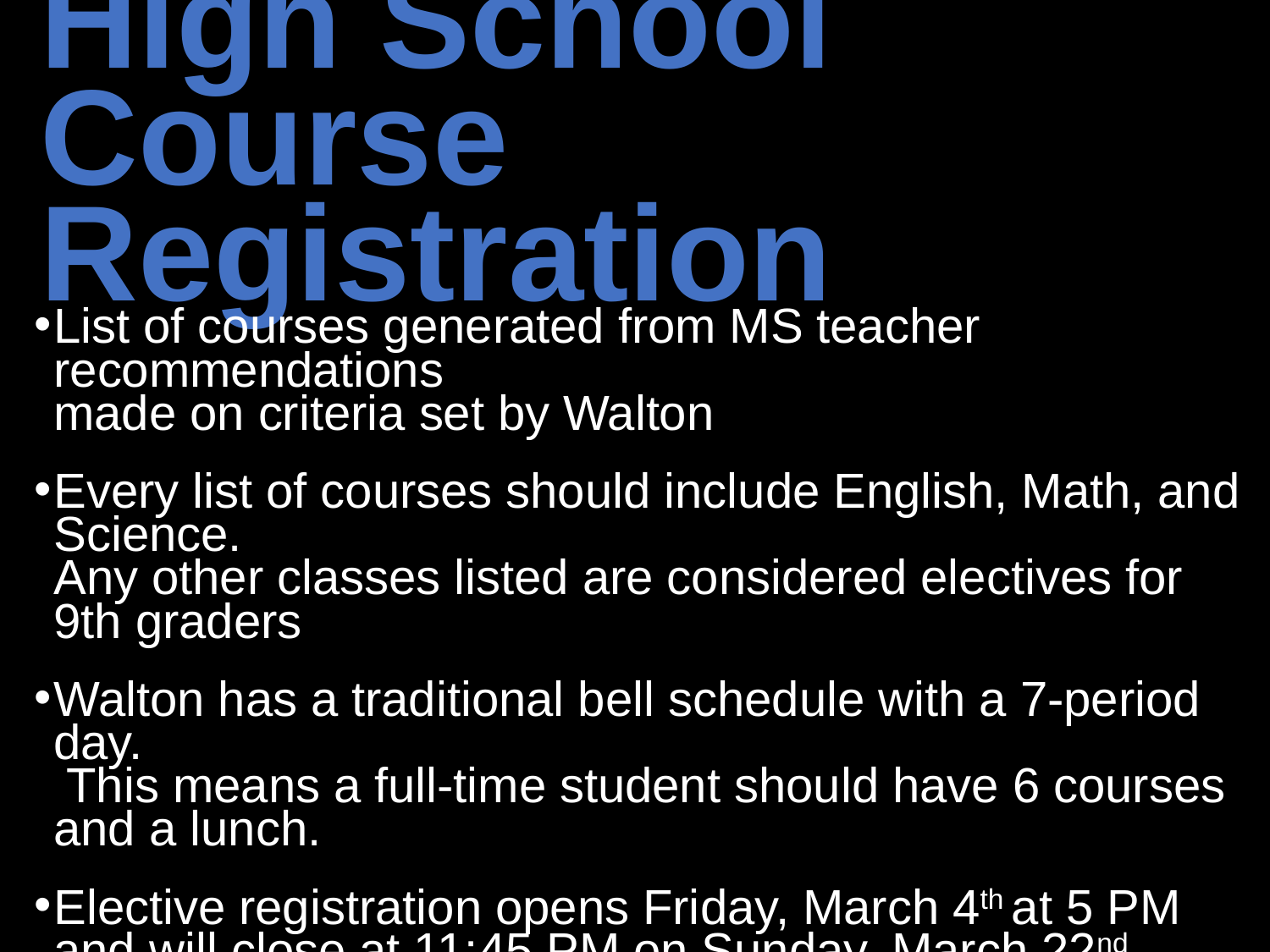

# High School Course Registration
List of courses generated from MS teacher recommendations
made on criteria set by Walton
Every list of courses should include English, Math, and Science.
Any other classes listed are considered electives for 9th graders
Walton has a traditional bell schedule with a 7-period day.
 This means a full-time student should have 6 courses and a lunch.
Elective registration opens Friday, March 4th at 5 PM
and will close at 11:45 PM on Sunday, March 22nd.